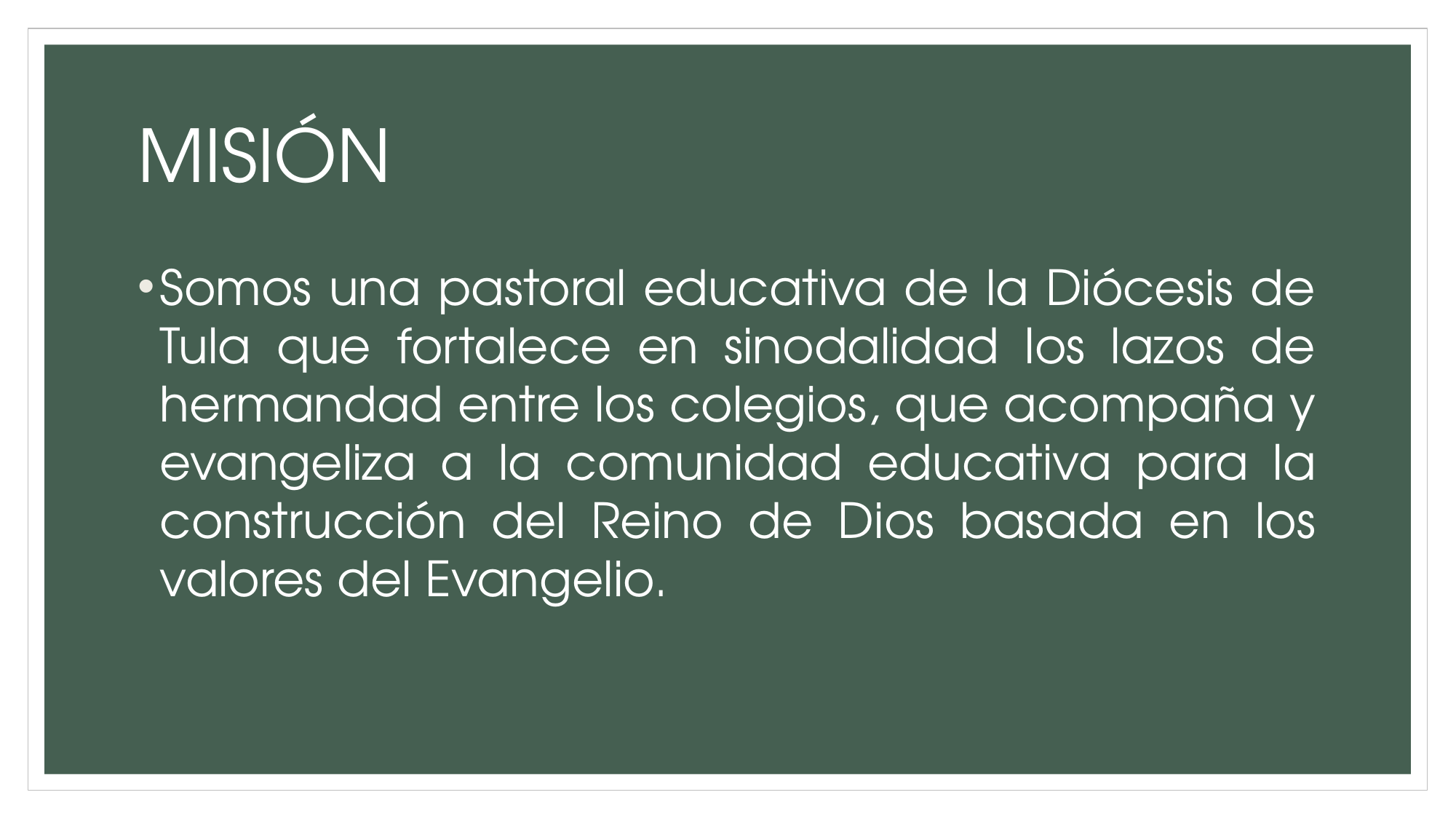

# MISIÓN
Somos una pastoral educativa de la Diócesis de Tula que fortalece en sinodalidad los lazos de hermandad entre los colegios, que acompaña y evangeliza a la comunidad educativa para la construcción del Reino de Dios basada en los valores del Evangelio.